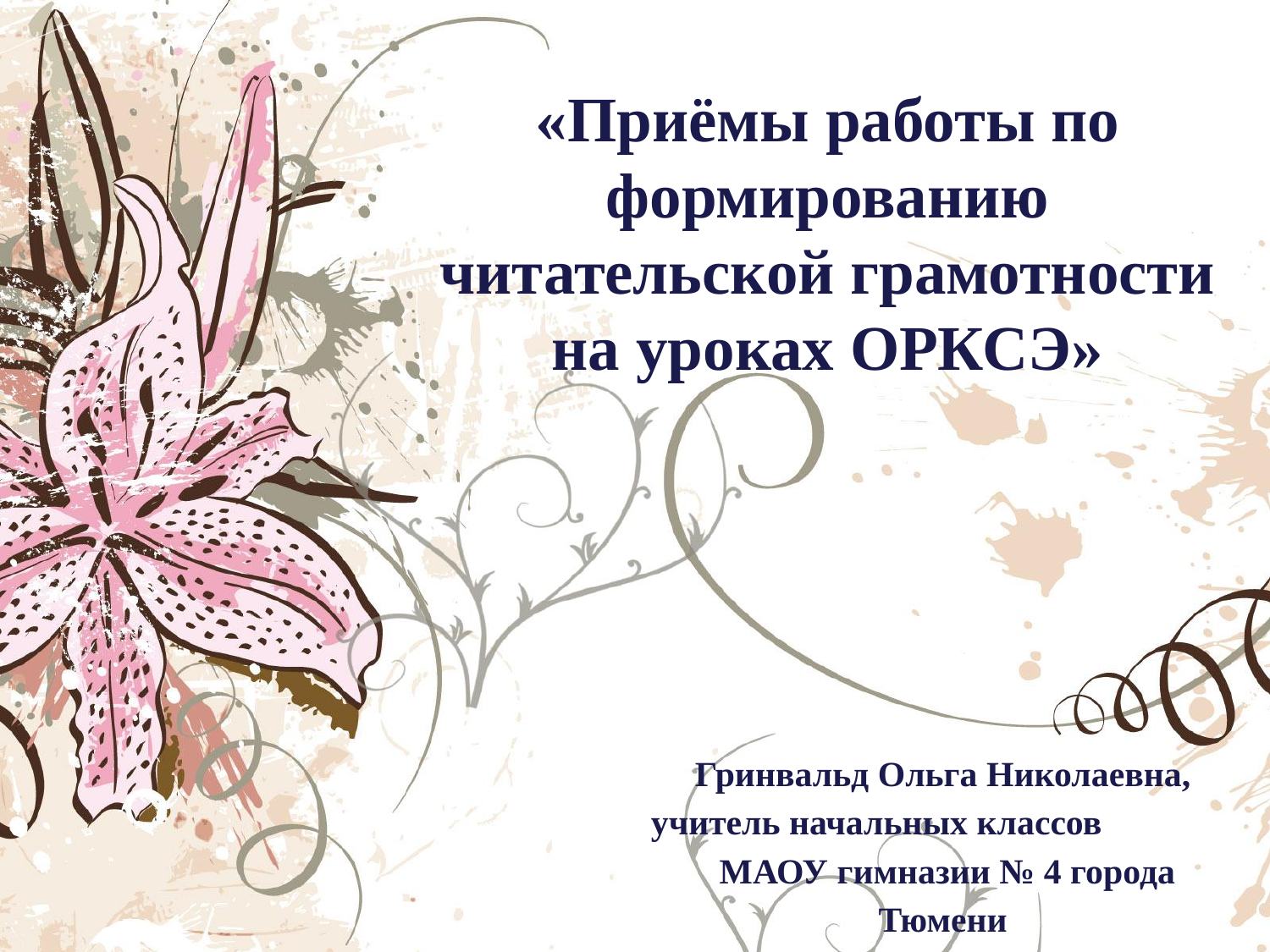

# «Приёмы работы по формированию читательской грамотности на уроках ОРКСЭ»

Гринвальд Ольга Николаевна, учитель начальных классов                 МАОУ гимназии № 4 города Тюмени